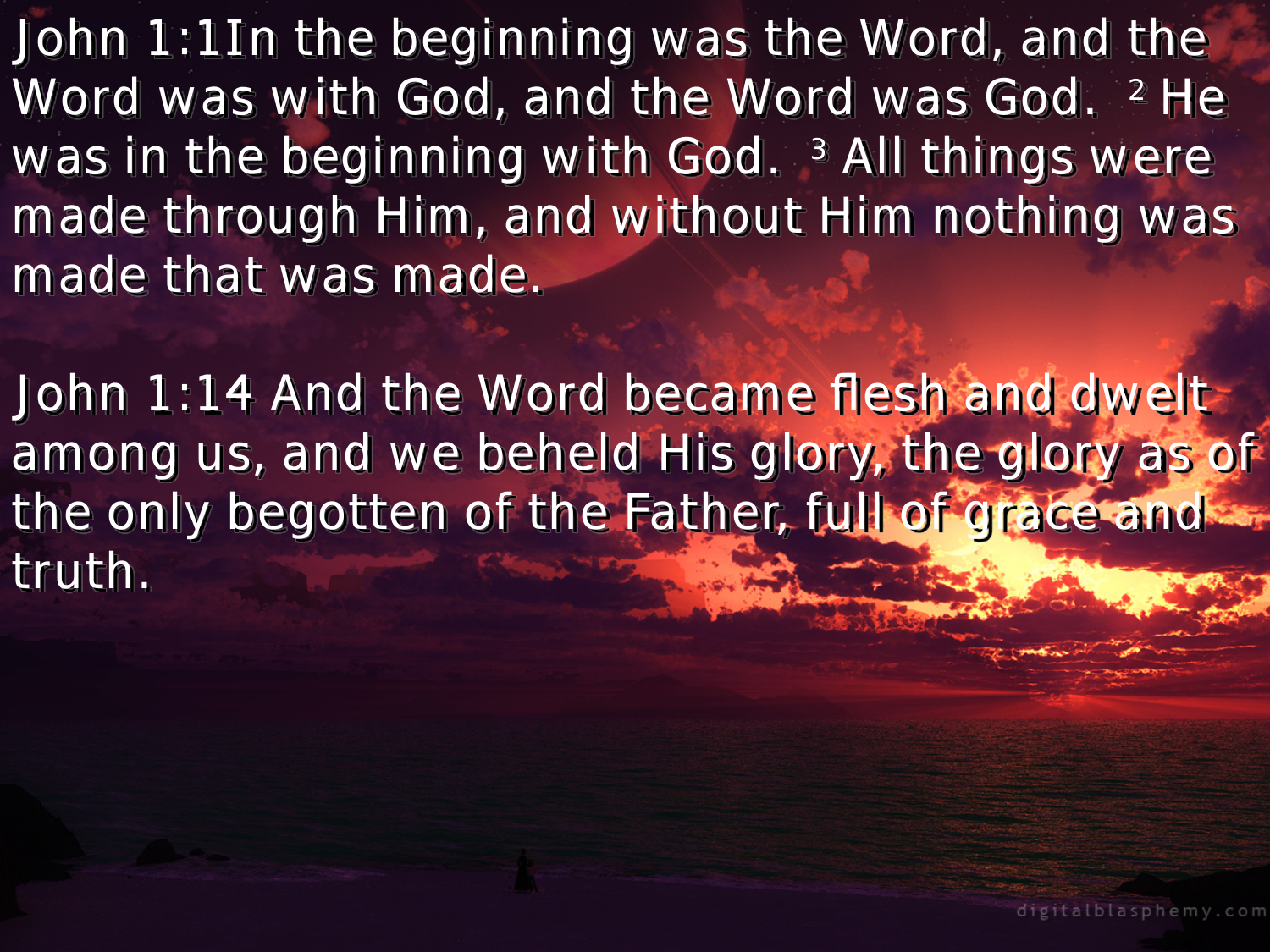

John 1:1In the beginning was the Word, and the Word was with God, and the Word was God.  2 He was in the beginning with God.  3 All things were made through Him, and without Him nothing was made that was made.

John 1:14 And the Word became flesh and dwelt among us, and we beheld His glory, the glory as of the only begotten of the Father, full of grace and truth.